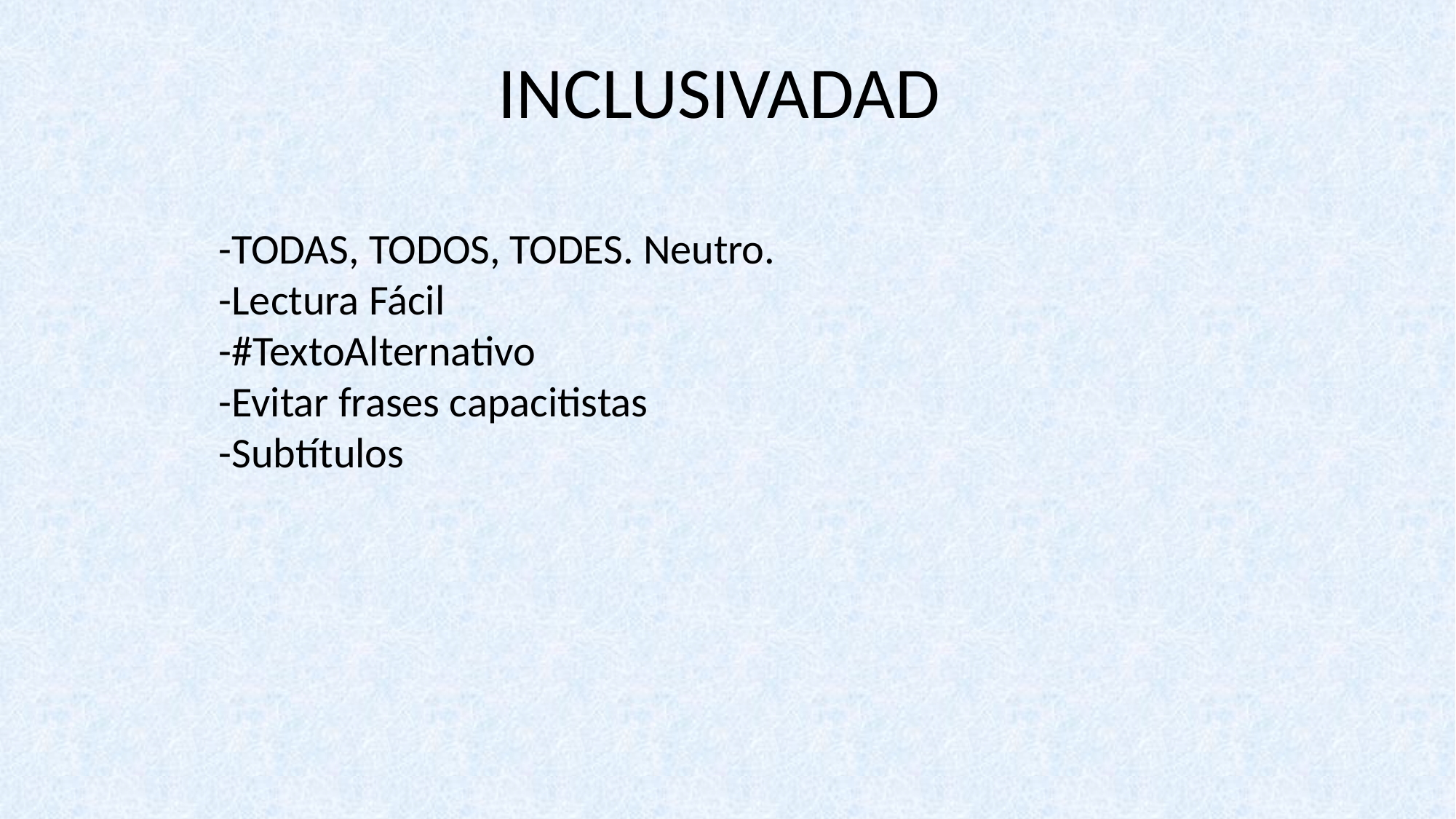

INCLUSIVADAD
-TODAS, TODOS, TODES. Neutro.
-Lectura Fácil
-#TextoAlternativo
-Evitar frases capacitistas
-Subtítulos